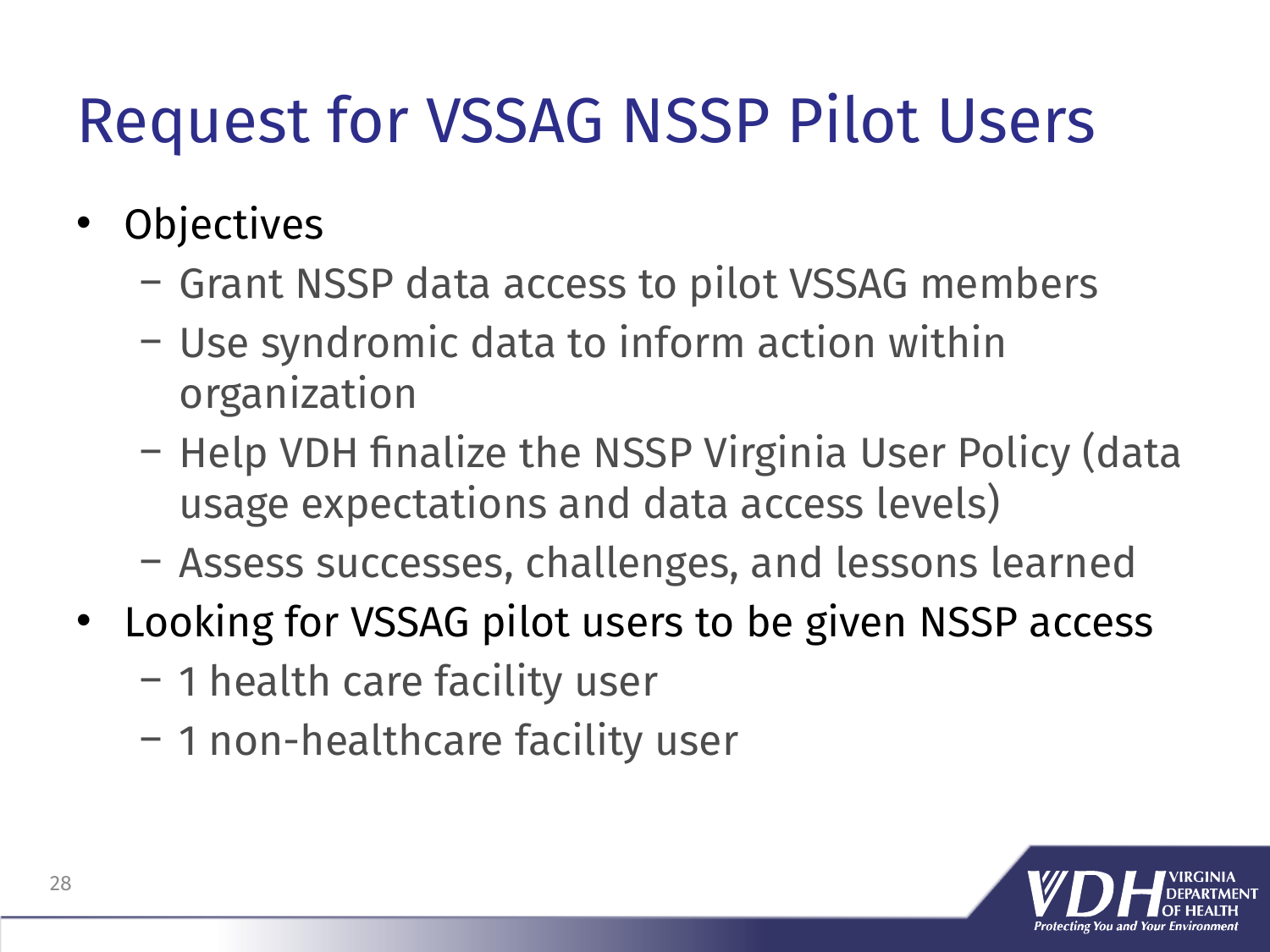

# Request for VSSAG NSSP Pilot Users
Objectives
Grant NSSP data access to pilot VSSAG members
Use syndromic data to inform action within organization
Help VDH finalize the NSSP Virginia User Policy (data usage expectations and data access levels)
Assess successes, challenges, and lessons learned
Looking for VSSAG pilot users to be given NSSP access
1 health care facility user
1 non-healthcare facility user
28